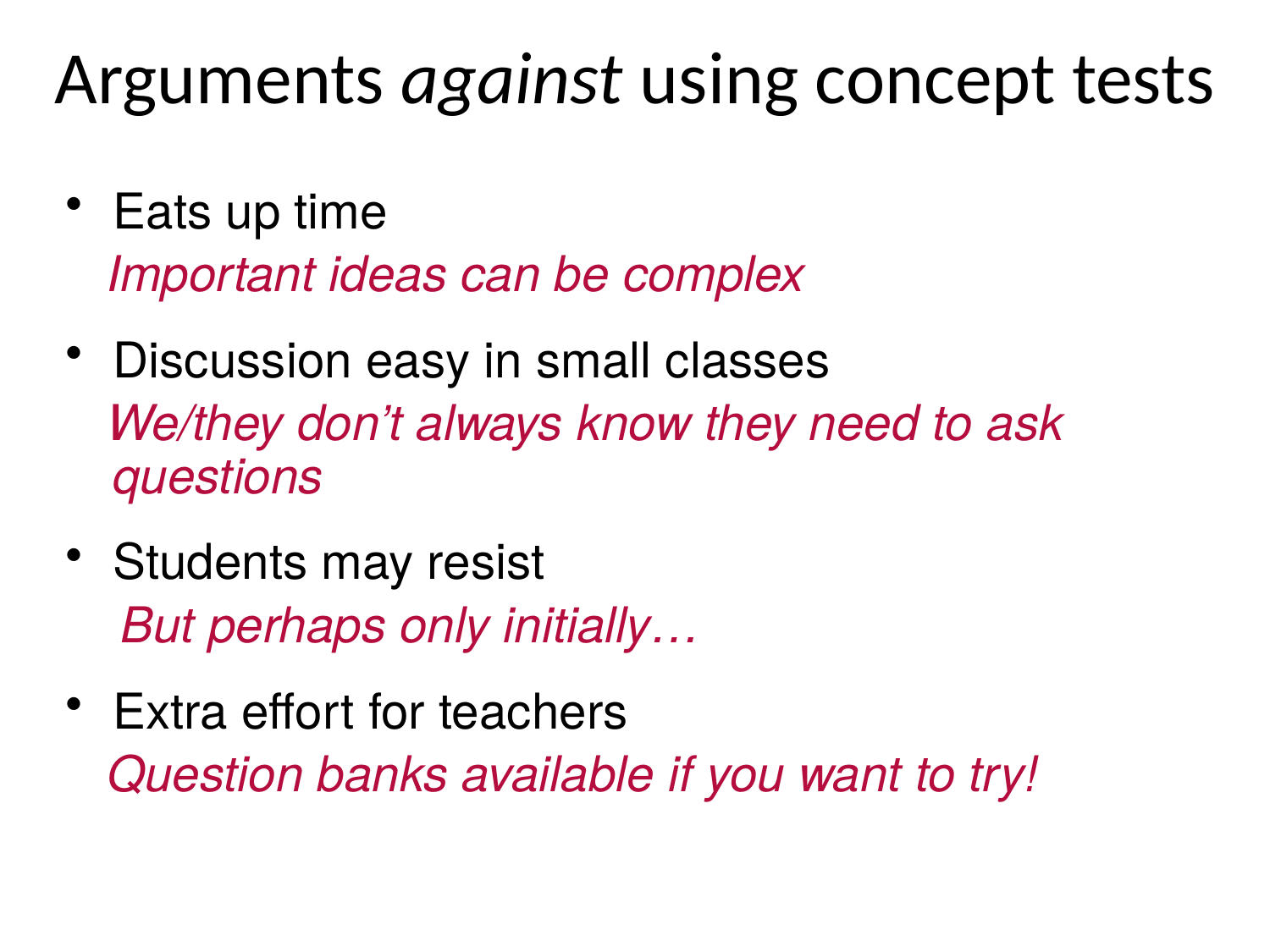

Arguments against using concept tests
Eats up time
   Important ideas can be complex

Discussion easy in small classes
   We/they don’t always know they need to ask questions

Students may resist
    But perhaps only initially…

Extra effort for teachers
   Question banks available if you want to try!